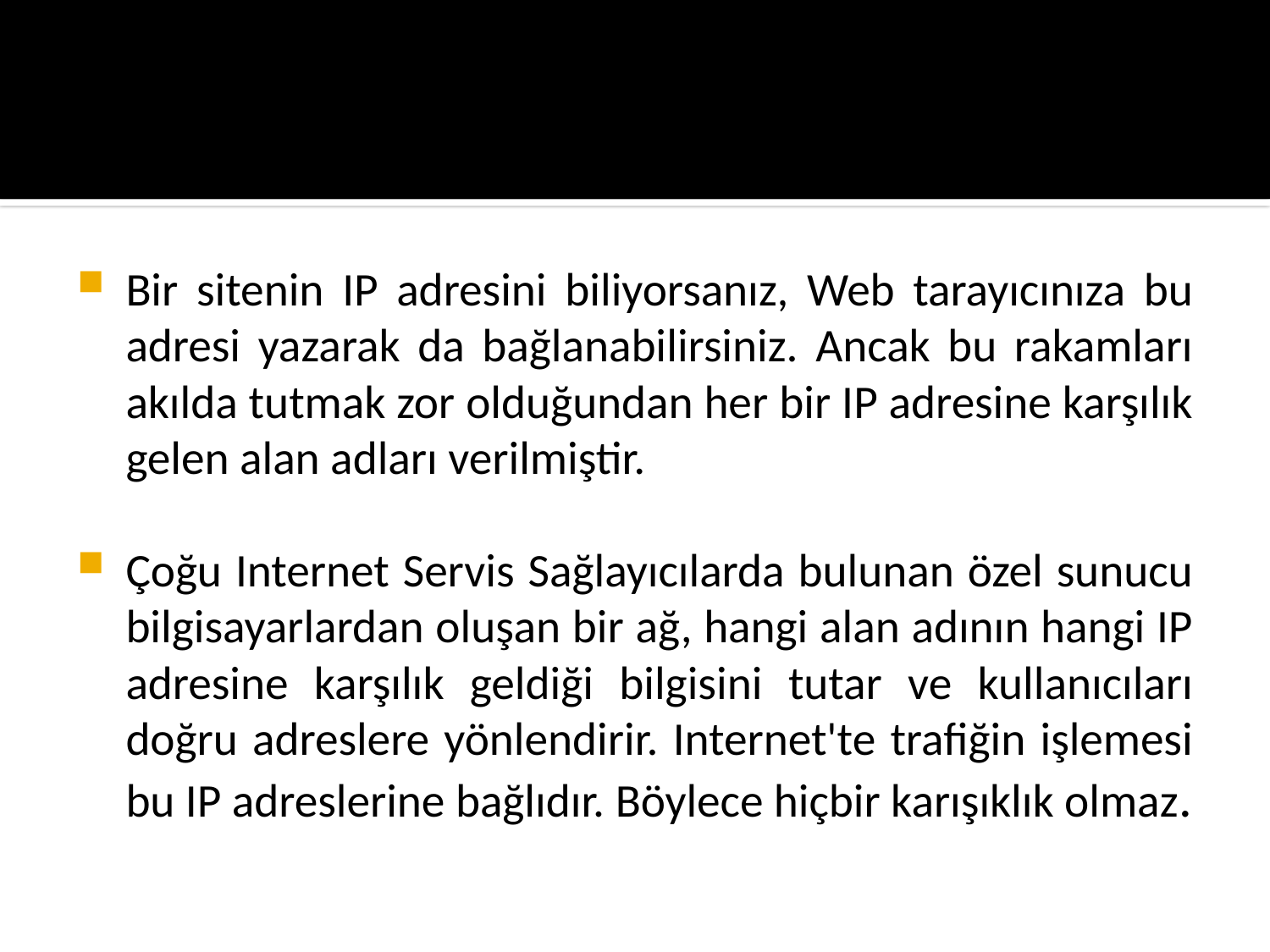

#
Bir sitenin IP adresini biliyorsanız, Web tarayıcınıza bu adresi yazarak da bağlanabilirsiniz. Ancak bu rakamları akılda tutmak zor olduğundan her bir IP adresine karşılık gelen alan adları verilmiştir.

Çoğu Internet Servis Sağlayıcılarda bulunan özel sunucu bilgisayarlardan oluşan bir ağ, hangi alan adının hangi IP adresine karşılık geldiği bilgisini tutar ve kullanıcıları doğru adreslere yönlendirir. Internet'te trafiğin işlemesi bu IP adreslerine bağlıdır. Böylece hiçbir karışıklık olmaz.